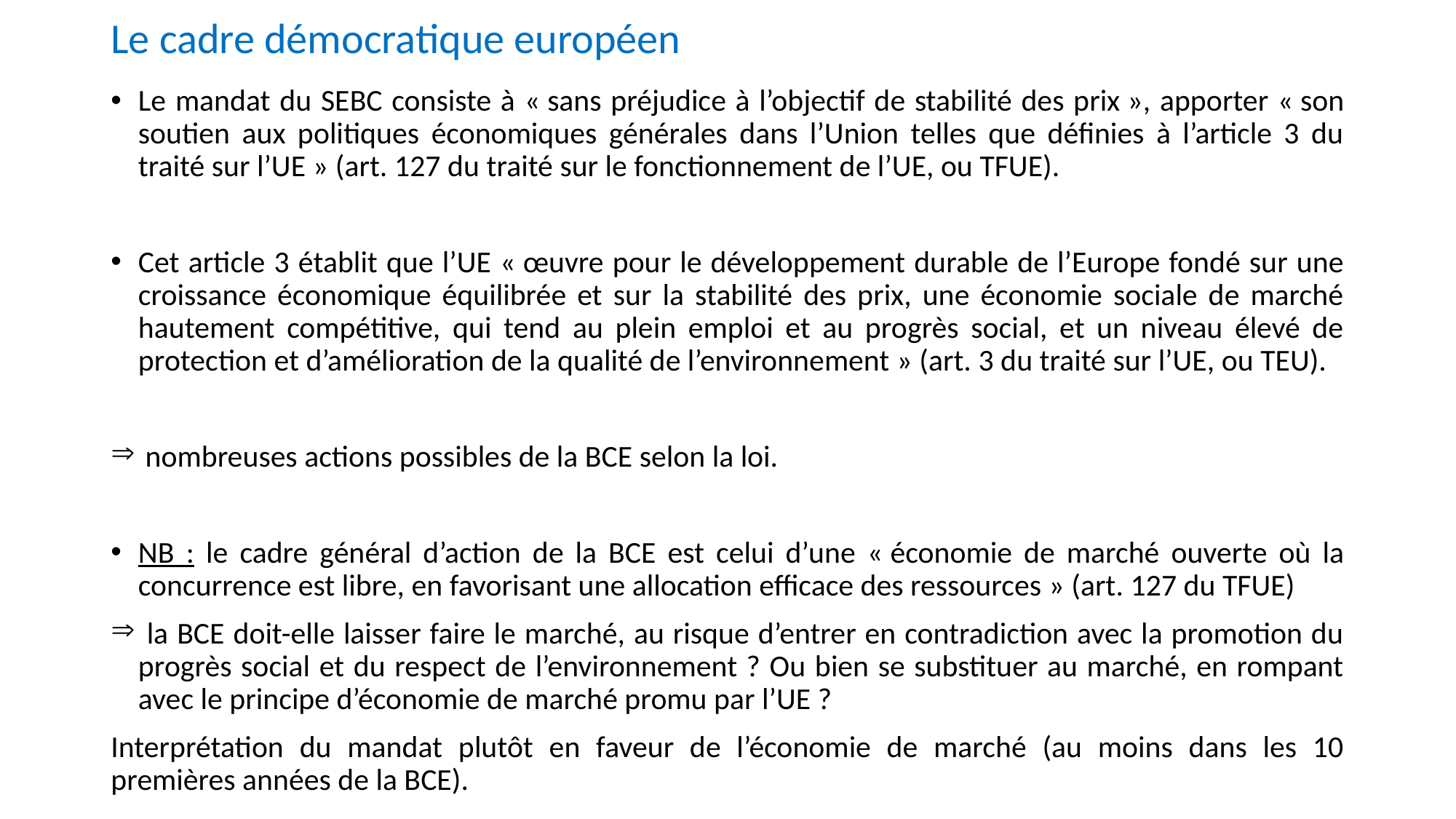

# Le cadre démocratique européen
Le mandat du SEBC consiste à « sans préjudice à l’objectif de stabilité des prix », apporter « son soutien aux politiques économiques générales dans l’Union telles que définies à l’article 3 du traité sur l’UE » (art. 127 du traité sur le fonctionnement de l’UE, ou TFUE).

Cet article 3 établit que l’UE « œuvre pour le développement durable de l’Europe fondé sur une croissance économique équilibrée et sur la stabilité des prix, une économie sociale de marché hautement compétitive, qui tend au plein emploi et au progrès social, et un niveau élevé de protection et d’amélioration de la qualité de l’environnement » (art. 3 du traité sur l’UE, ou TEU).

 nombreuses actions possibles de la BCE selon la loi.

NB : le cadre général d’action de la BCE est celui d’une « économie de marché ouverte où la concurrence est libre, en favorisant une allocation efficace des ressources » (art. 127 du TFUE)
 la BCE doit-elle laisser faire le marché, au risque d’entrer en contradiction avec la promotion du progrès social et du respect de l’environnement ? Ou bien se substituer au marché, en rompant avec le principe d’économie de marché promu par l’UE ?
Interprétation du mandat plutôt en faveur de l’économie de marché (au moins dans les 10 premières années de la BCE).